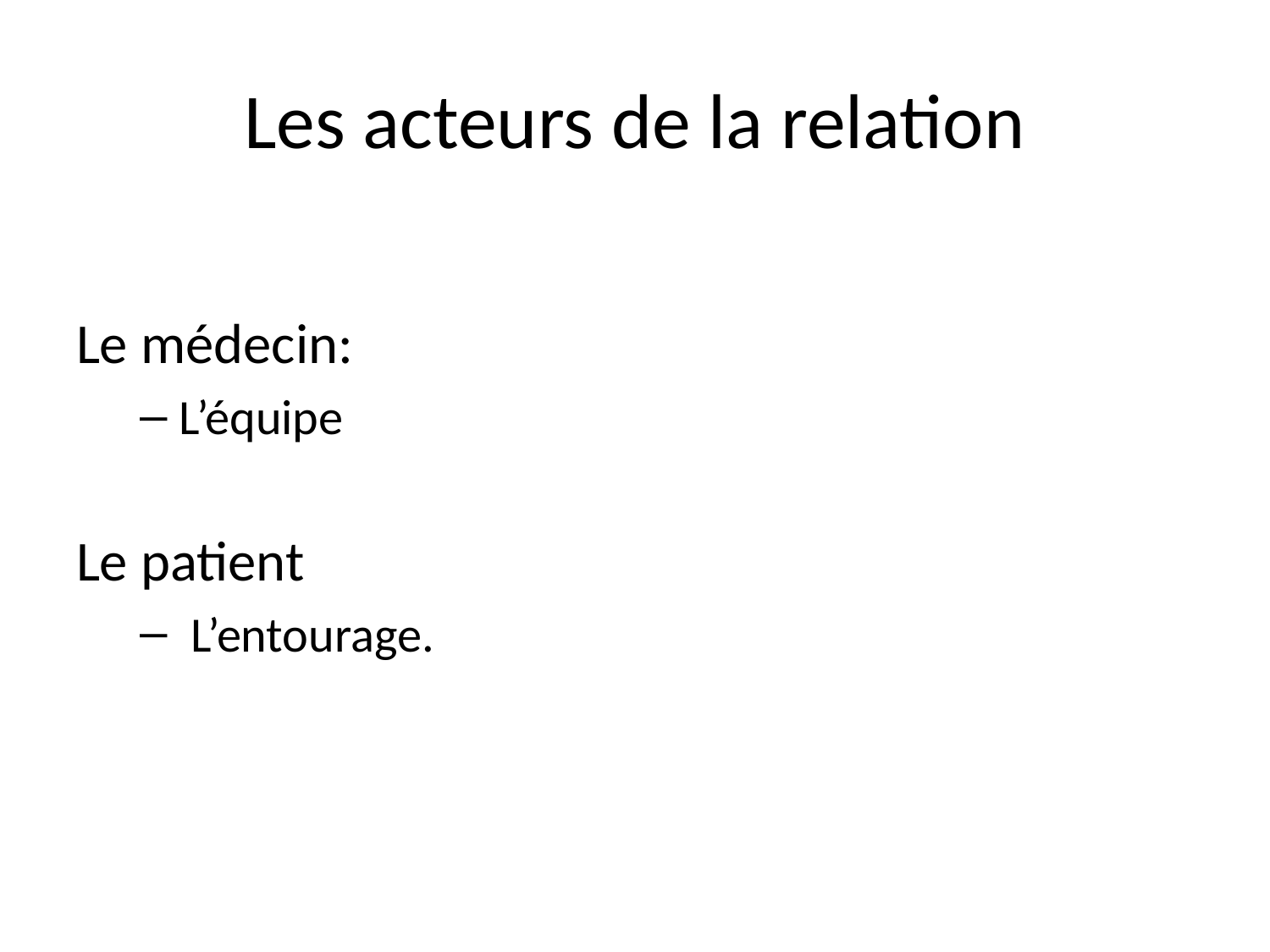

# Les acteurs de la relation

Le médecin:
L’équipe

Le patient
 L’entourage.